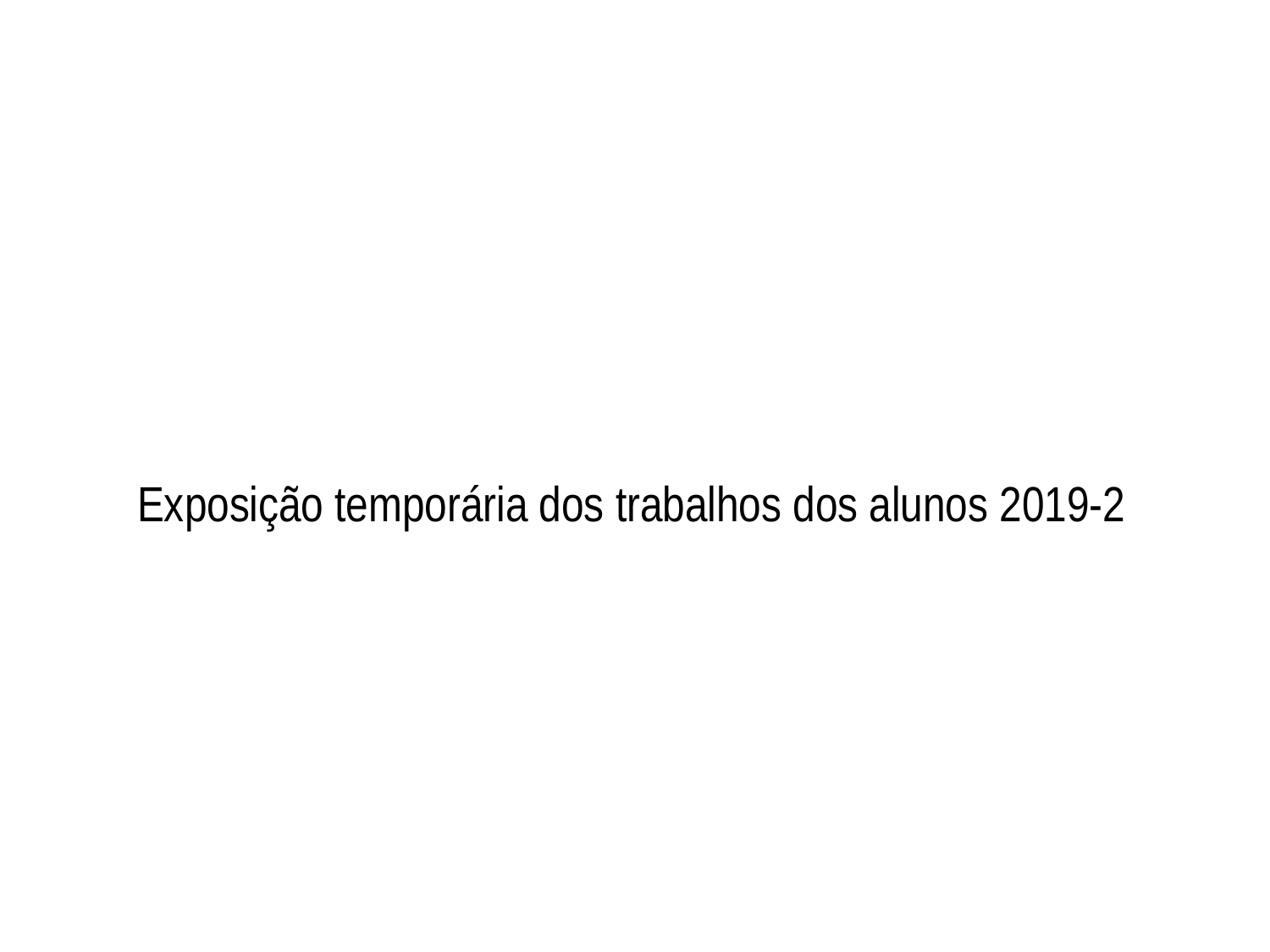

Exposição temporária dos trabalhos dos alunos 2019-2